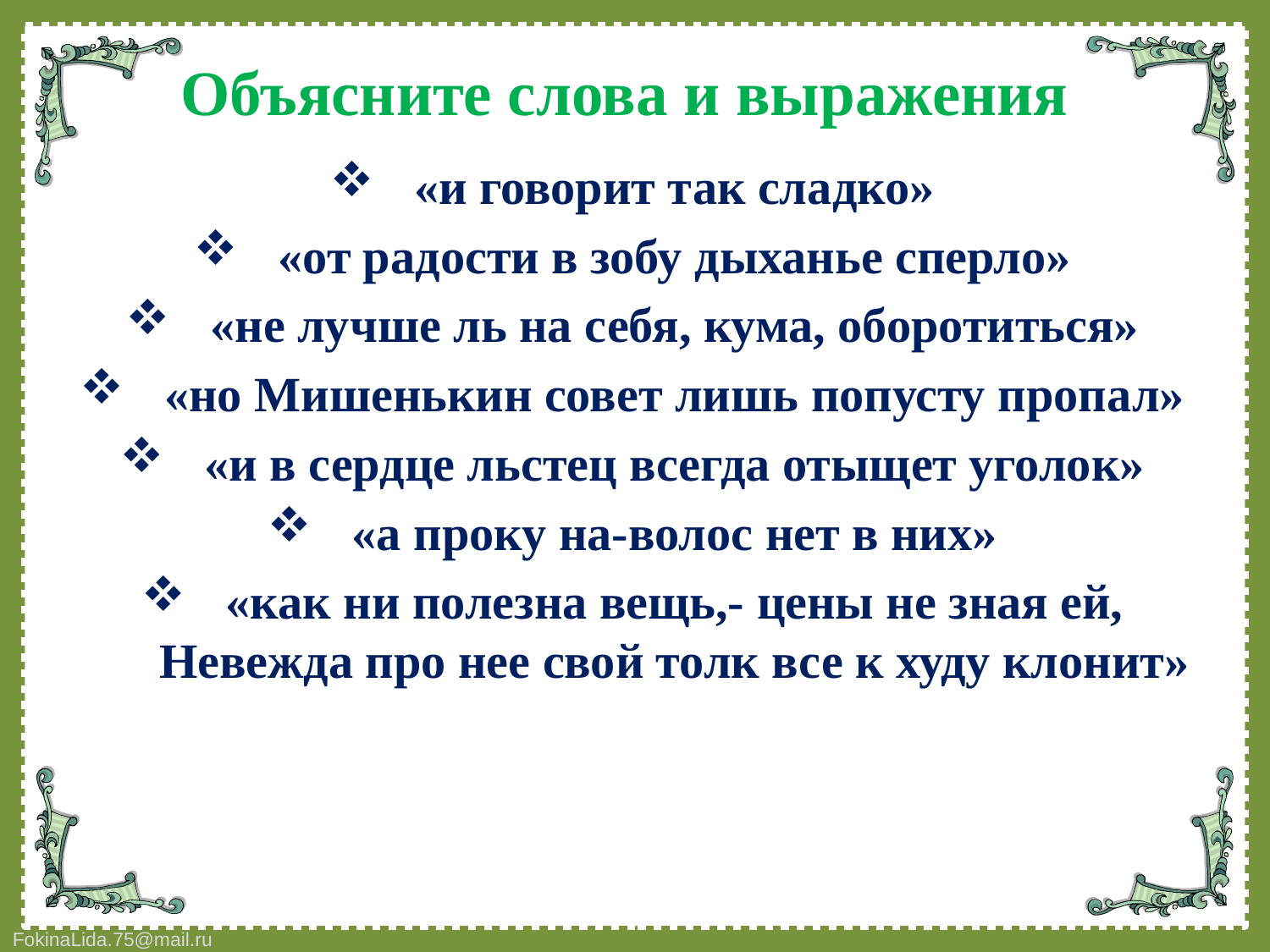

# Объясните слова и выражения
«и говорит так сладко»
«от радости в зобу дыханье сперло»
«не лучше ль на себя, кума, оборотиться»
«но Мишенькин совет лишь попусту пропал»
«и в сердце льстец всегда отыщет уголок»
«а проку на-волос нет в них»
«как ни полезна вещь,- цены не зная ей,
Невежда про нее свой толк все к худу клонит»